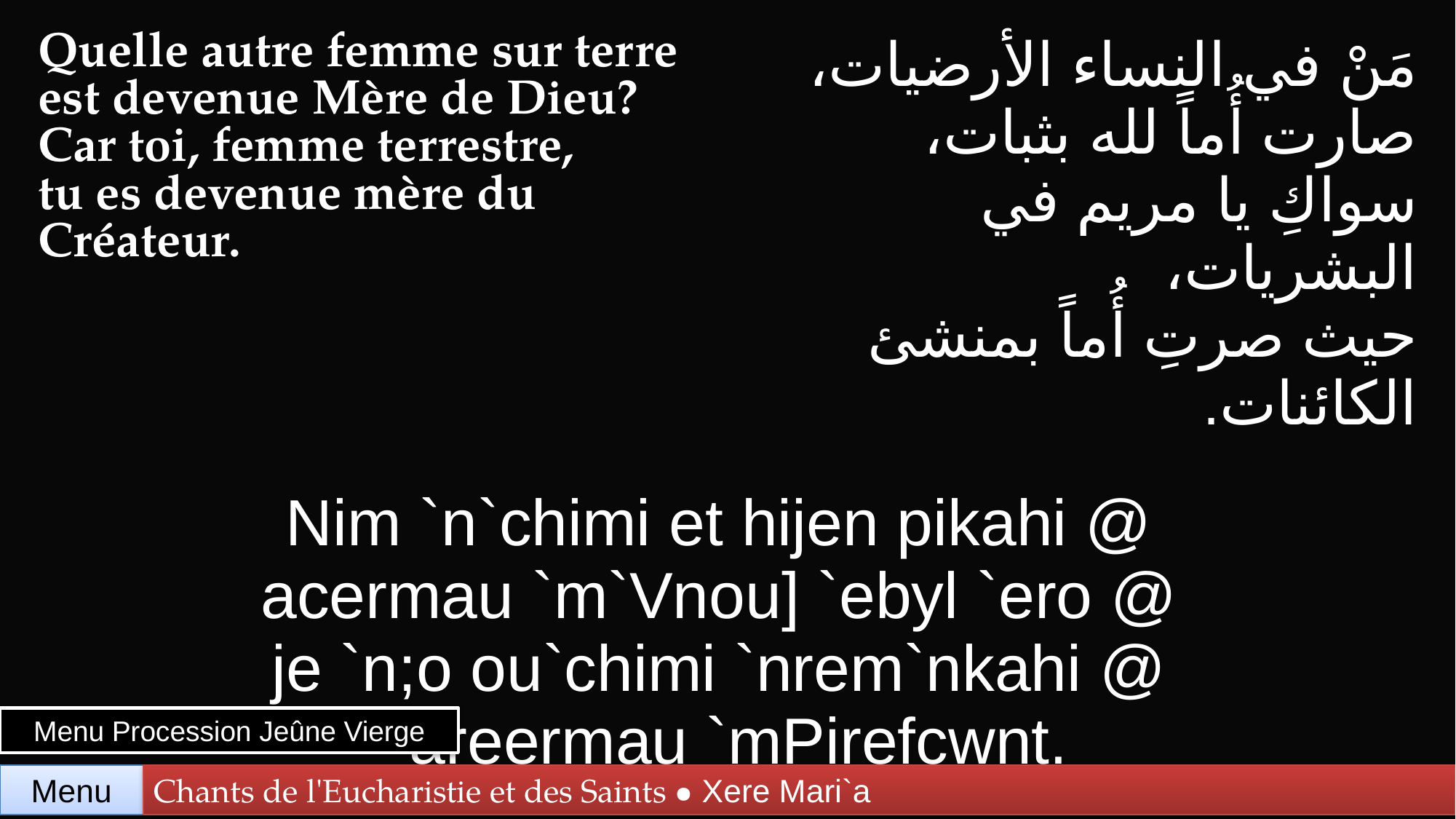

| Quelle autre femme sur terre est devenue Mère de Dieu? Car toi, femme terrestre, tu es devenue mère du Créateur. |  | مَنْ في النساء الأرضيات، صارت أُماً لله بثبات، سواكِ يا مريم في البشريات، حيث صرتِ أُماً بمنشئ الكائنات. |
| --- | --- | --- |
|  |  |  |
| Nim `n`chimi et hijen pikahi @ acermau `m`Vnou] `ebyl `ero @ je `n;o ou`chimi `nrem`nkahi @ `areermau `mPirefcwnt. |  |  |
Menu Procession Jeûne Vierge
Chants de l'Eucharistie et des Saints • Xere Mari`a
Menu